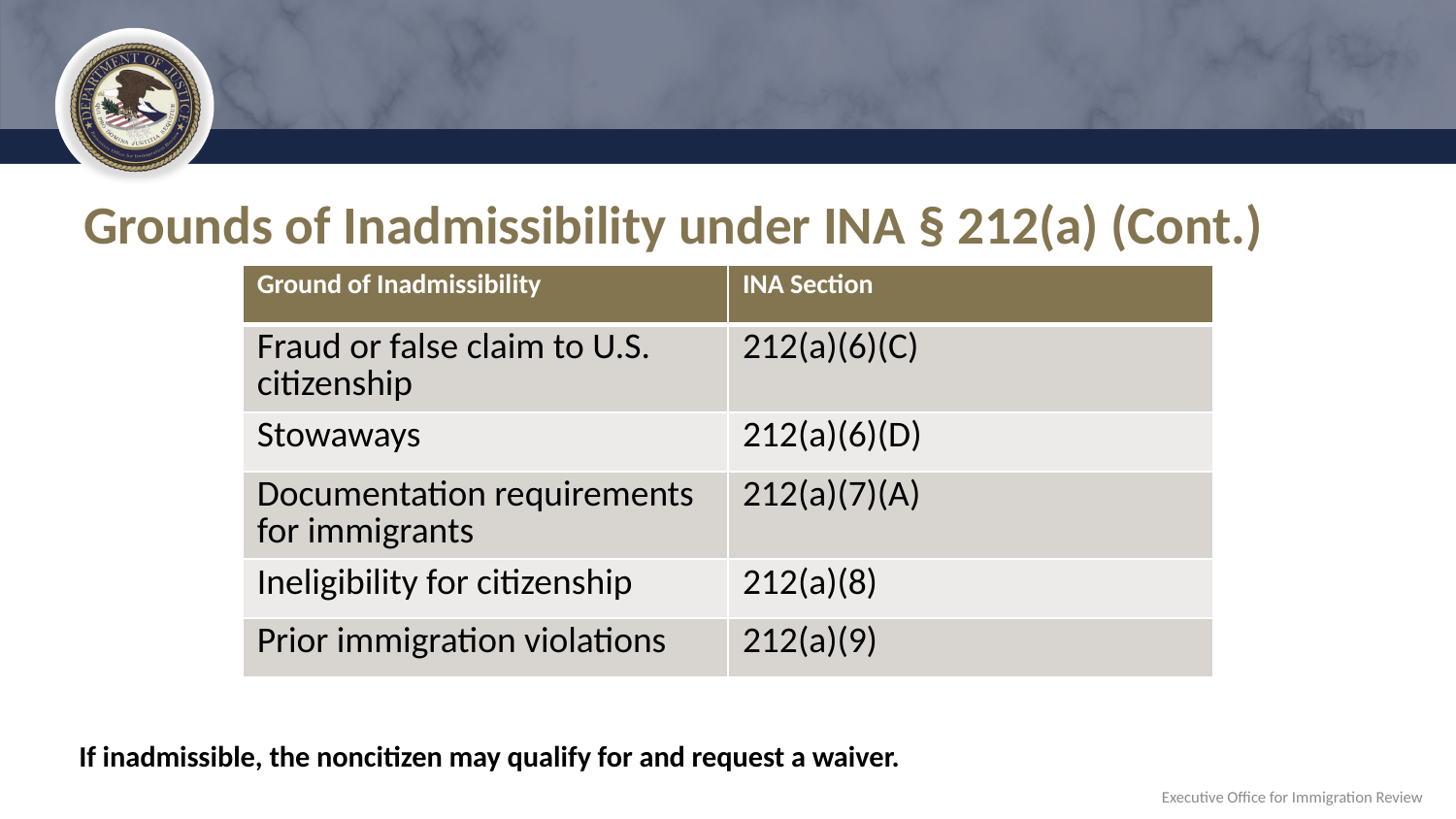

# Grounds of Inadmissibility under INA § 212(a) (Cont.)
| Ground of Inadmissibility | INA Section |
| --- | --- |
| Fraud or false claim to U.S. citizenship | 212(a)(6)(C) |
| Stowaways | 212(a)(6)(D) |
| Documentation requirements for immigrants | 212(a)(7)(A) |
| Ineligibility for citizenship | 212(a)(8) |
| Prior immigration violations | 212(a)(9) |
If inadmissible, the noncitizen may qualify for and request a waiver.

Executive Office for Immigration Review